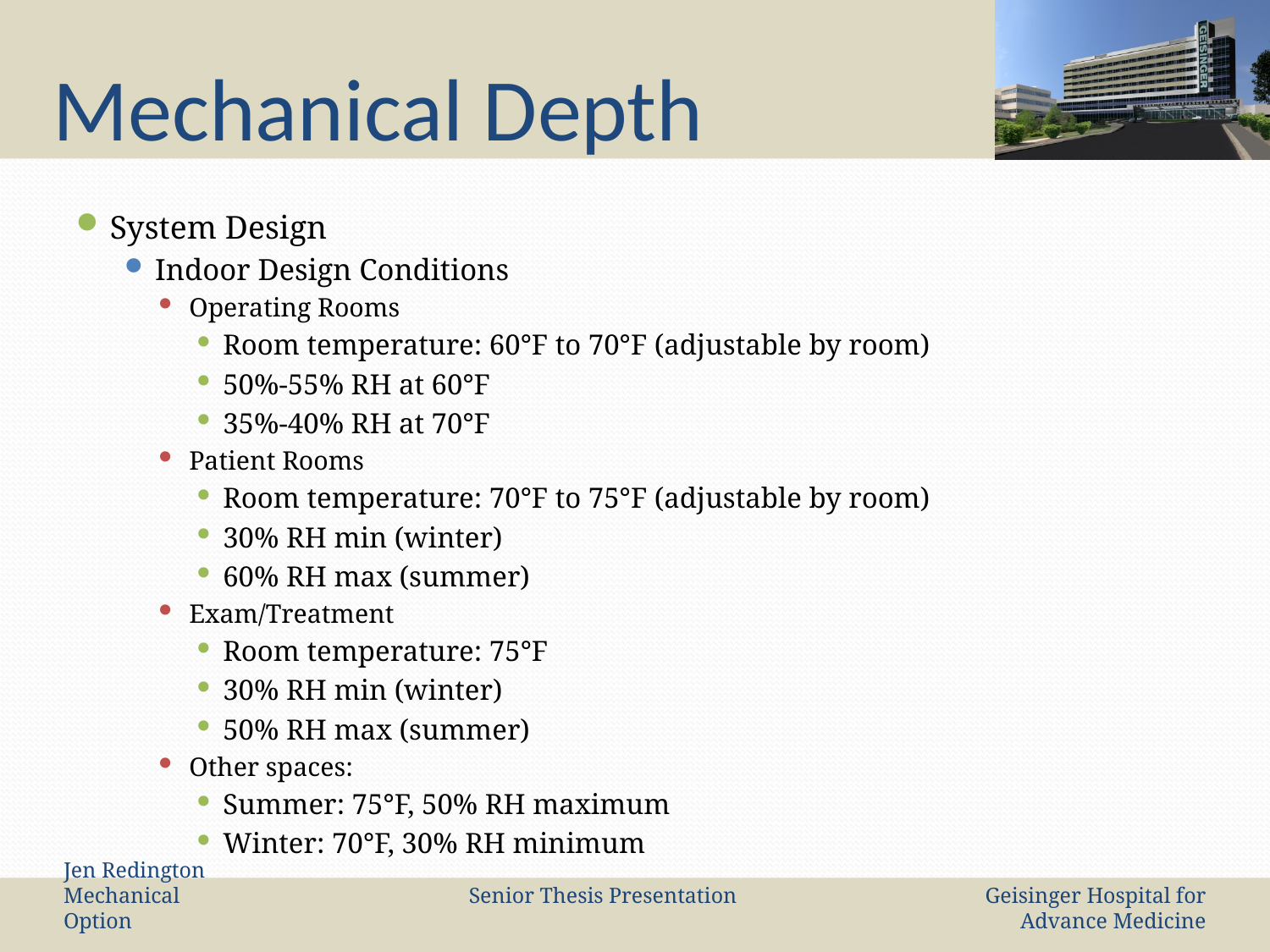

# Mechanical Depth
System Design
Indoor Design Conditions
Operating Rooms
Room temperature: 60°F to 70°F (adjustable by room)
50%-55% RH at 60°F
35%-40% RH at 70°F
Patient Rooms
Room temperature: 70°F to 75°F (adjustable by room)
30% RH min (winter)
60% RH max (summer)
Exam/Treatment
Room temperature: 75°F
30% RH min (winter)
50% RH max (summer)
Other spaces:
Summer: 75°F, 50% RH maximum
Winter: 70°F, 30% RH minimum

Jen Redington Mechanical Option
Senior Thesis Presentation

Geisinger Hospital for Advance Medicine